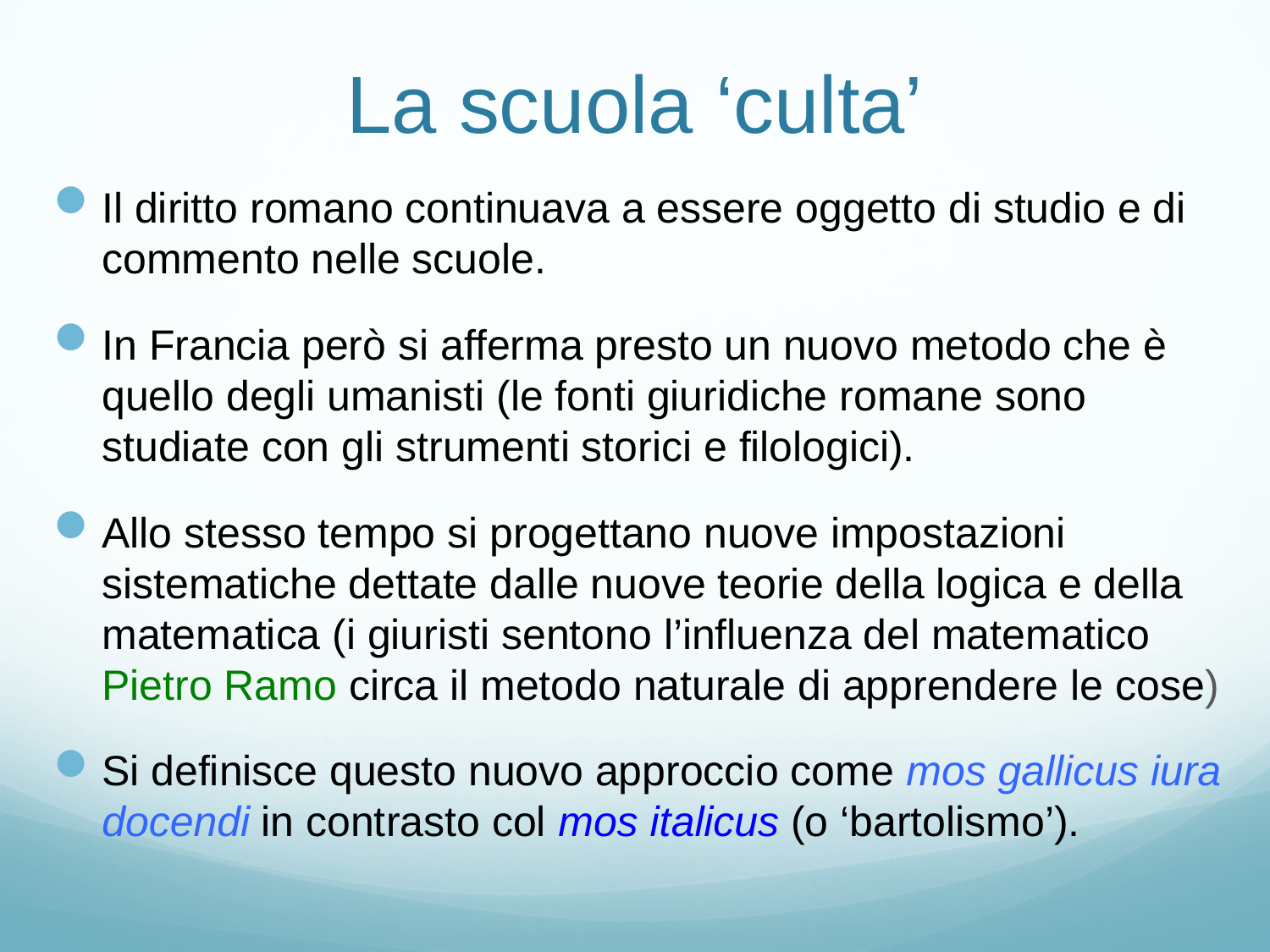

# La scuola ‘culta’
Il diritto romano continuava a essere oggetto di studio e di commento nelle scuole.
In Francia però si afferma presto un nuovo metodo che è quello degli umanisti (le fonti giuridiche romane sono studiate con gli strumenti storici e filologici).
Allo stesso tempo si progettano nuove impostazioni sistematiche dettate dalle nuove teorie della logica e della matematica (i giuristi sentono l’influenza del matematico Pietro Ramo circa il metodo naturale di apprendere le cose)
Si definisce questo nuovo approccio come mos gallicus iura docendi in contrasto col mos italicus (o ‘bartolismo’).